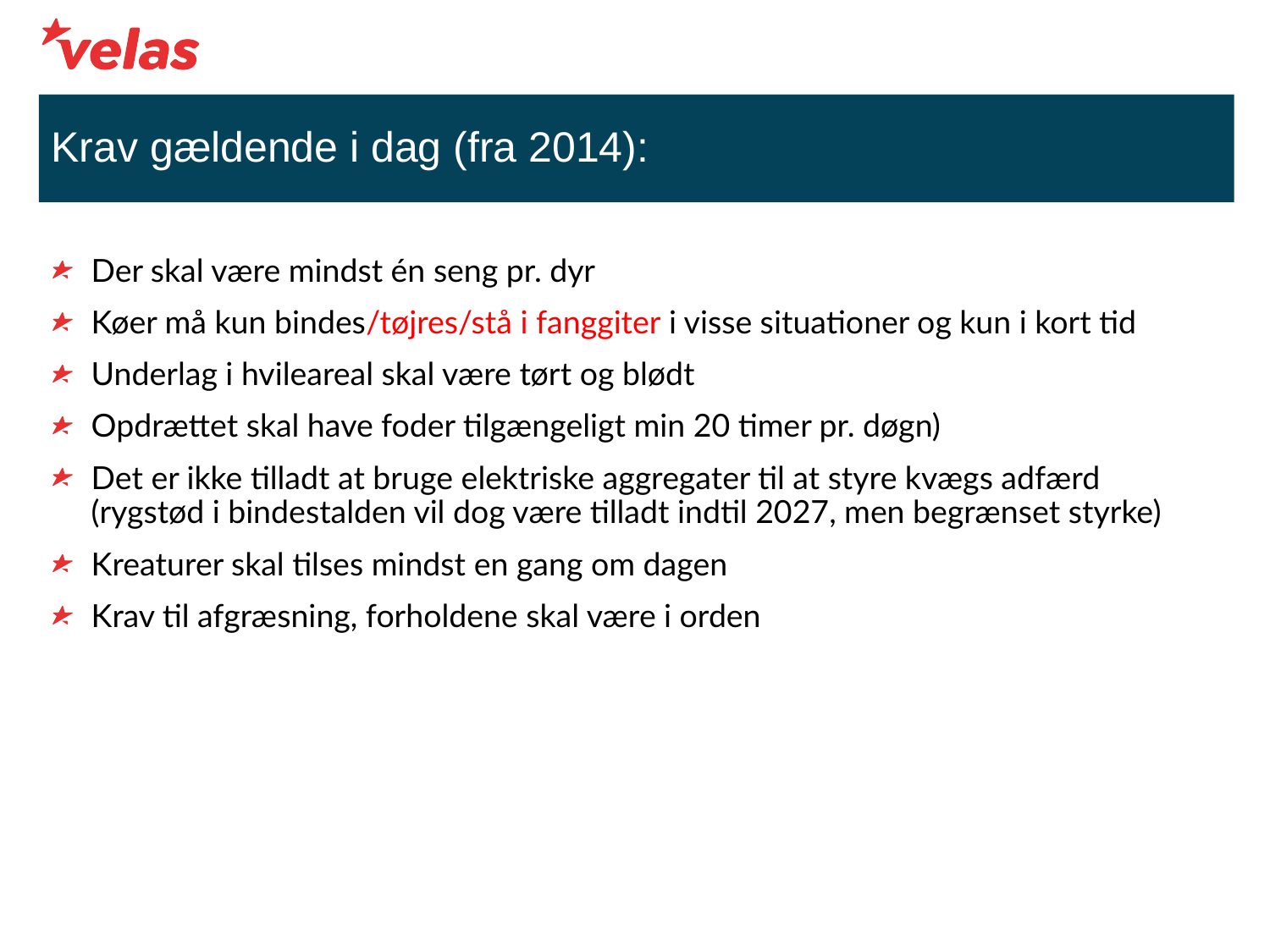

# Krav gældende i dag (fra 2014):
Der skal være mindst én seng pr. dyr
Køer må kun bindes/tøjres/stå i fanggiter i visse situationer og kun i kort tid
Underlag i hvileareal skal være tørt og blødt
Opdrættet skal have foder tilgængeligt min 20 timer pr. døgn)
Det er ikke tilladt at bruge elektriske aggregater til at styre kvægs adfærd (rygstød i bindestalden vil dog være tilladt indtil 2027, men begrænset styrke)
Kreaturer skal tilses mindst en gang om dagen
Krav til afgræsning, forholdene skal være i orden